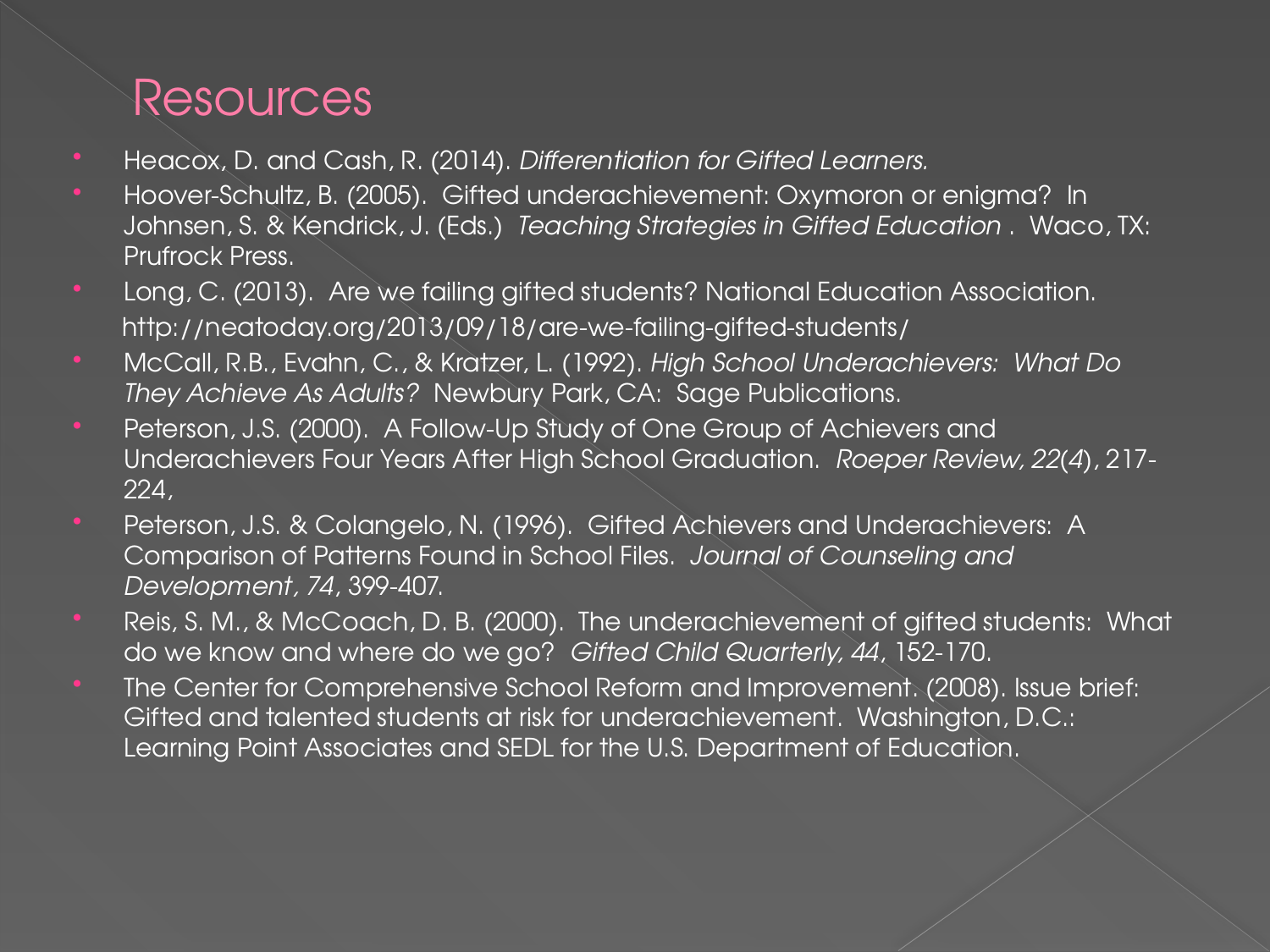

# Resources
Heacox, D. and Cash, R. (2014). Differentiation for Gifted Learners.
Hoover-Schultz, B. (2005).  Gifted underachievement: Oxymoron or enigma?  In Johnsen, S. & Kendrick, J. (Eds.)  Teaching Strategies in Gifted Education .  Waco, TX:  Prufrock Press.
Long, C. (2013).  Are we failing gifted students? National Education Association.
       http://neatoday.org/2013/09/18/are-we-failing-gifted-students/
McCall, R.B., Evahn, C., & Kratzer, L. (1992). High School Underachievers:  What Do They Achieve As Adults?  Newbury Park, CA:  Sage Publications.
Peterson, J.S. (2000).  A Follow-Up Study of One Group of Achievers and Underachievers Four Years After High School Graduation.  Roeper Review, 22(4), 217-224,
Peterson, J.S. & Colangelo, N. (1996).  Gifted Achievers and Underachievers:  A Comparison of Patterns Found in School Files.  Journal of Counseling and Development, 74, 399-407.
Reis, S. M., & McCoach, D. B. (2000).  The underachievement of gifted students:  What do we know and where do we go?  Gifted Child Quarterly, 44, 152-170.
The Center for Comprehensive School Reform and Improvement. (2008). Issue brief:  Gifted and talented students at risk for underachievement.  Washington, D.C.:  Learning Point Associates and SEDL for the U.S. Department of Education.